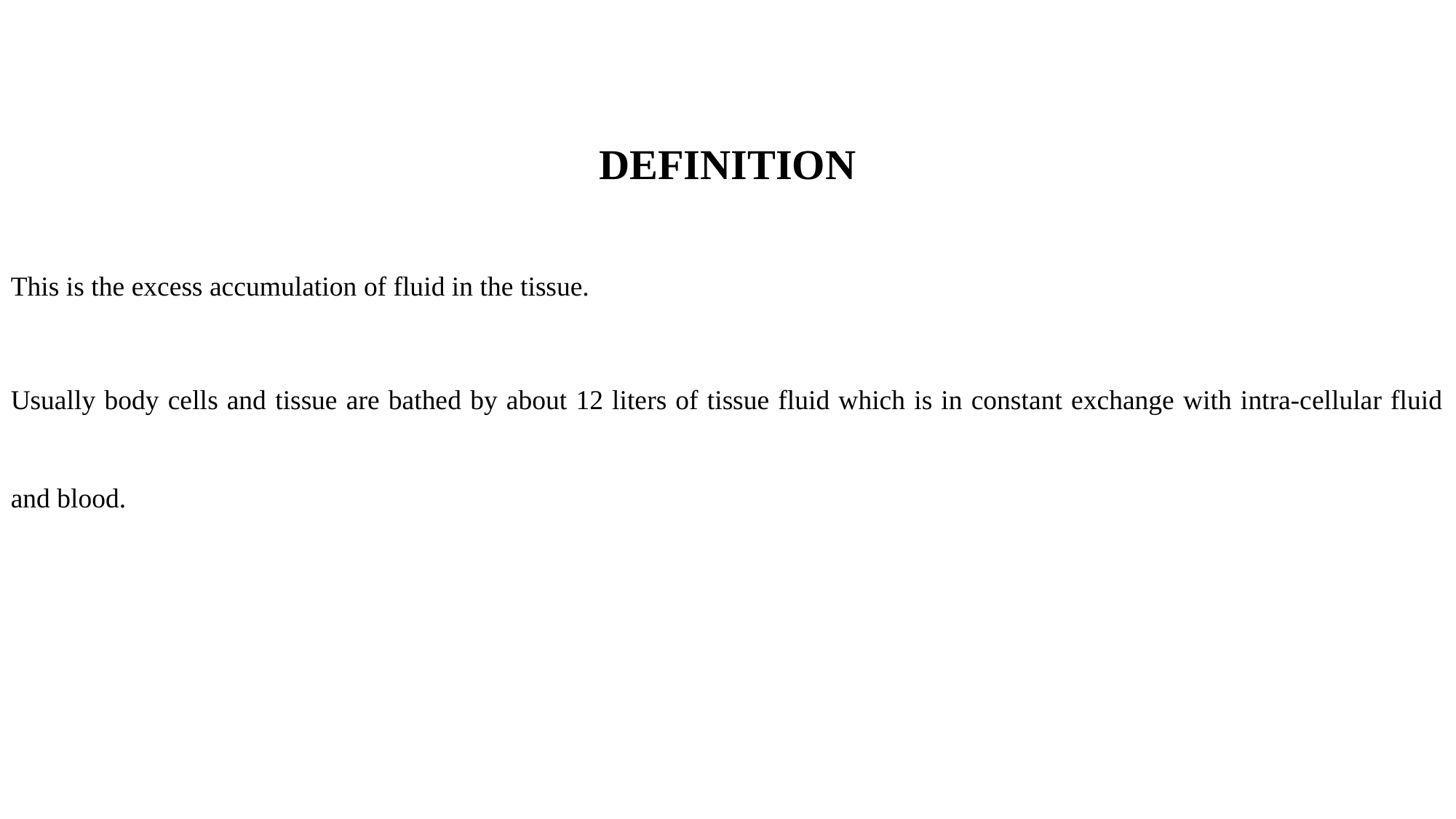

DEFINITION
This is the excess accumulation of fluid in the tissue.
Usually body cells and tissue are bathed by about 12 liters of tissue fluid which is in constant exchange with intra-cellular fluid and blood.